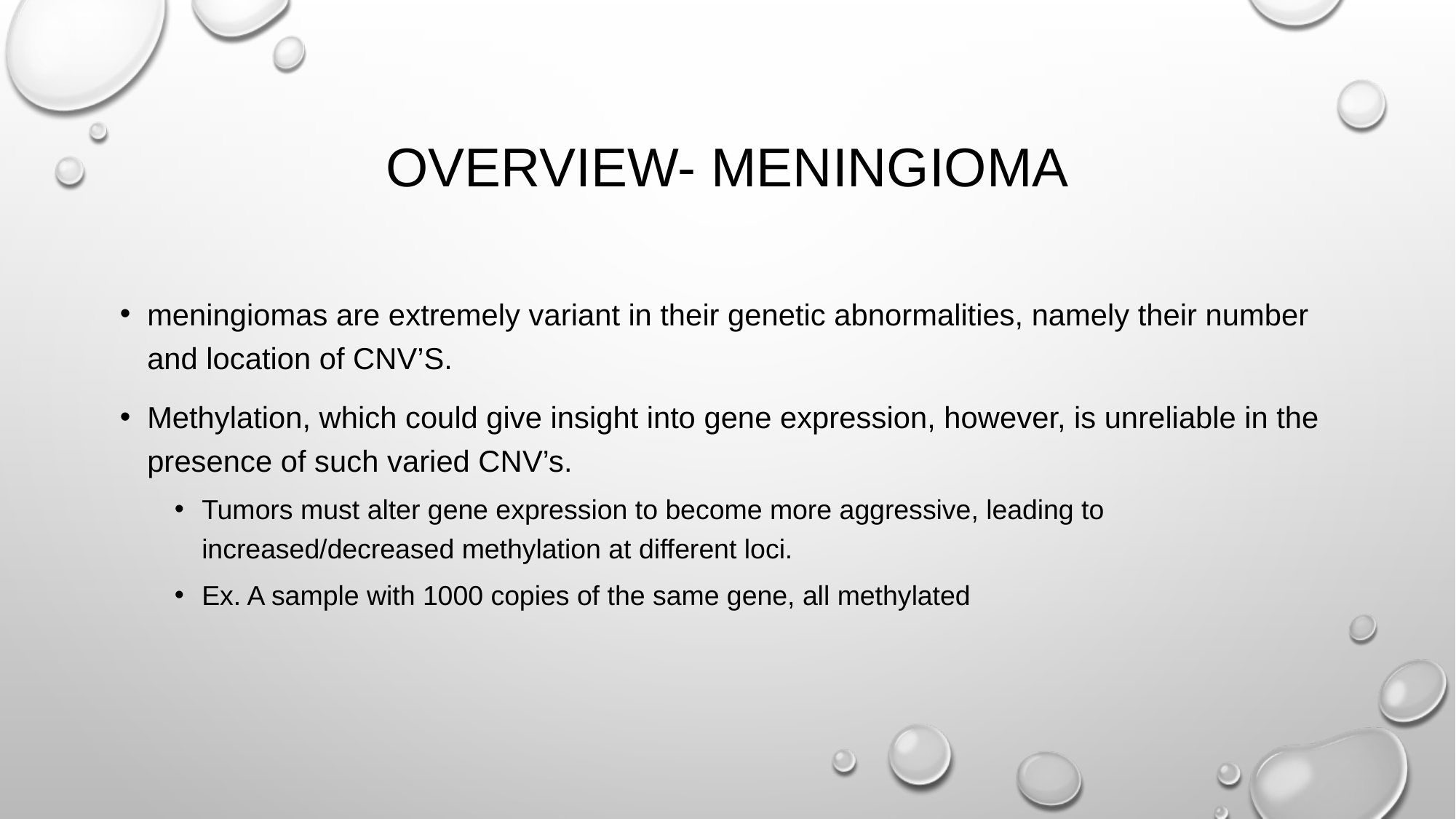

# Overview- meningioma
meningiomas are extremely variant in their genetic abnormalities, namely their number and location of CNV’S.
Methylation, which could give insight into gene expression, however, is unreliable in the presence of such varied CNV’s.
Tumors must alter gene expression to become more aggressive, leading to increased/decreased methylation at different loci.
Ex. A sample with 1000 copies of the same gene, all methylated